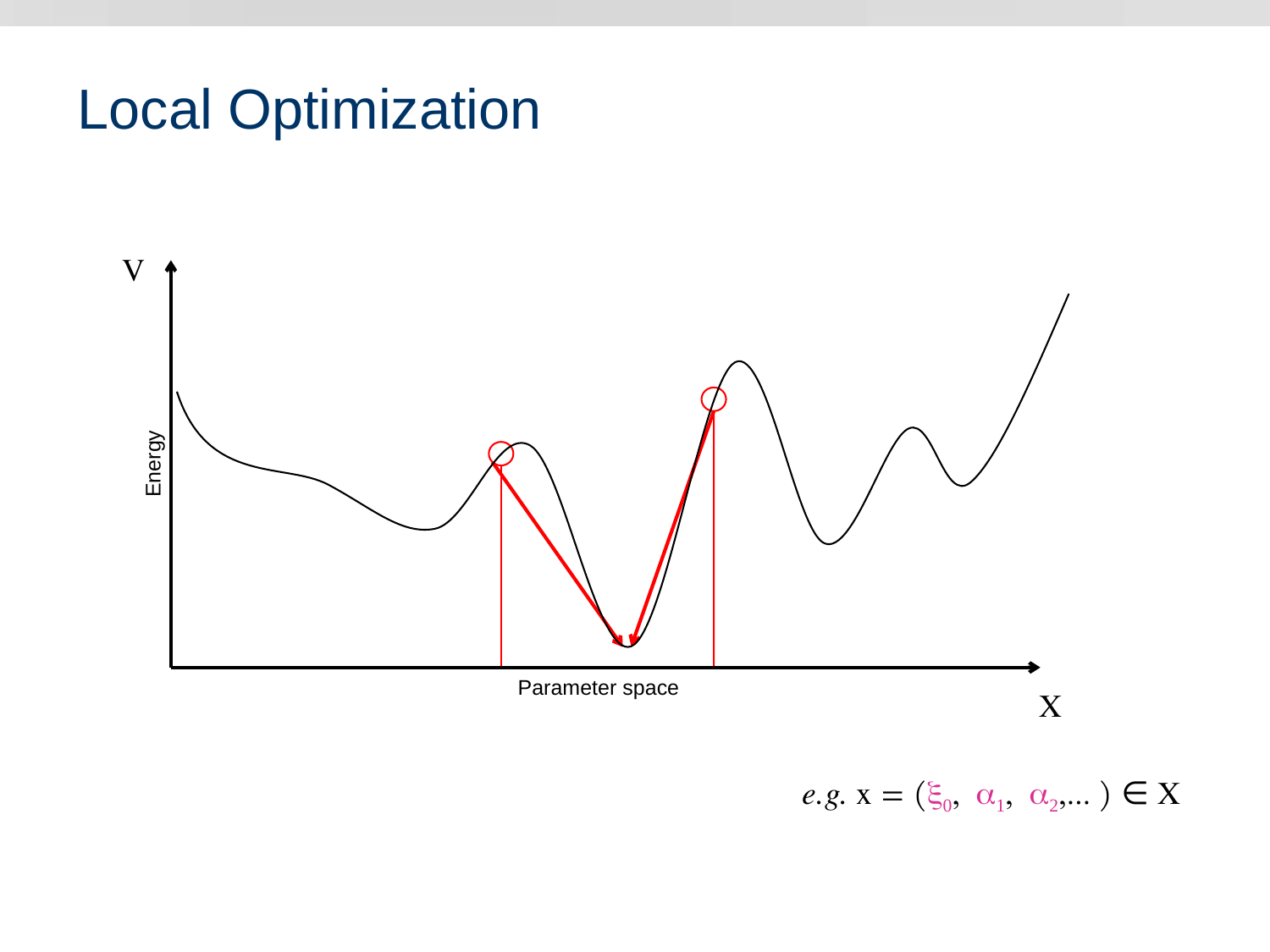

# Local Optimization
V

Energy
Parameter space
X

e.g. x = (ξ0, α1, α2,... ) ∈ X